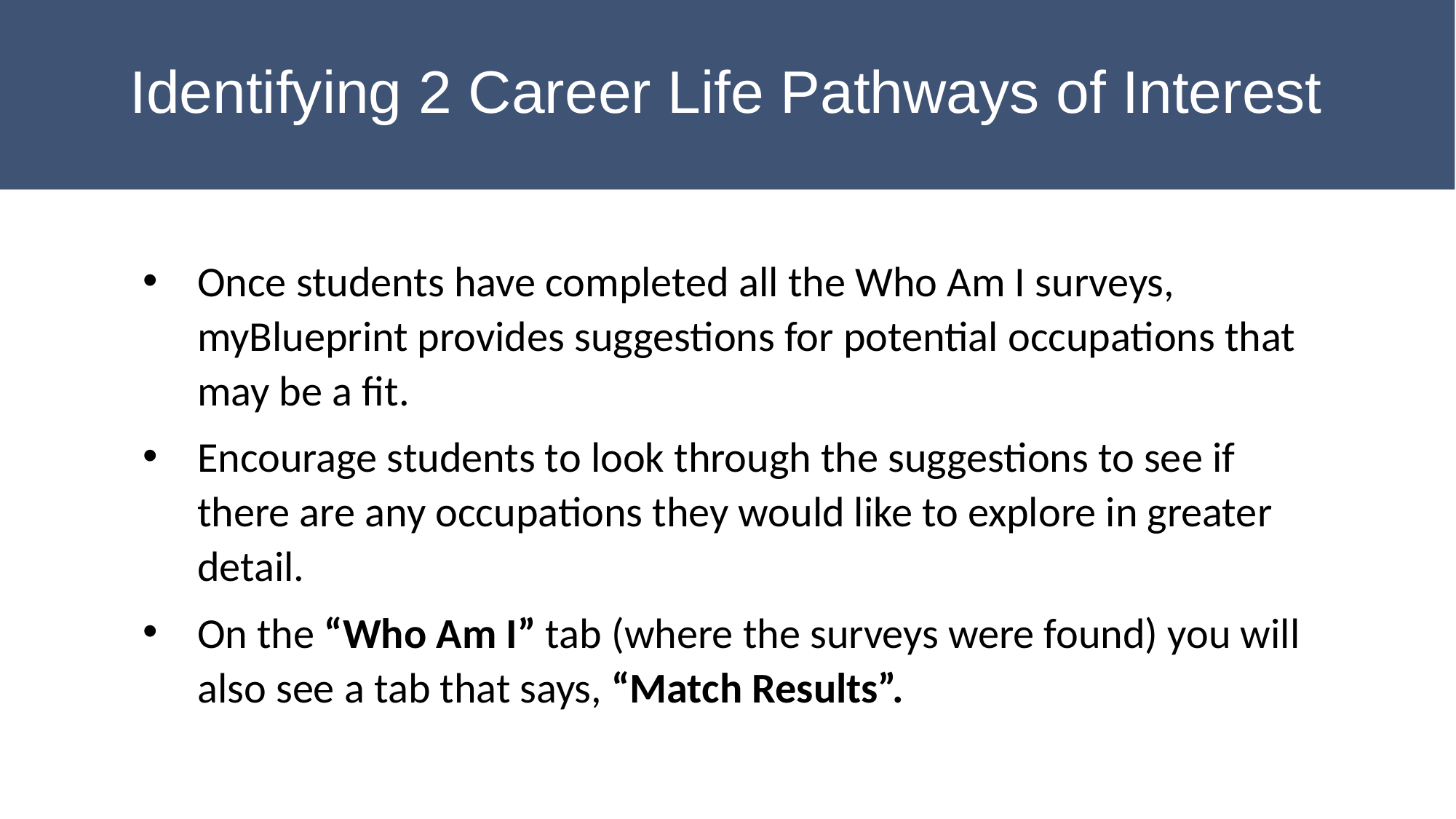

# Identifying 2 Career Life Pathways of Interest
Once students have completed all the Who Am I surveys, myBlueprint provides suggestions for potential occupations that may be a fit.
Encourage students to look through the suggestions to see if there are any occupations they would like to explore in greater detail.
On the “Who Am I” tab (where the surveys were found) you will also see a tab that says, “Match Results”.